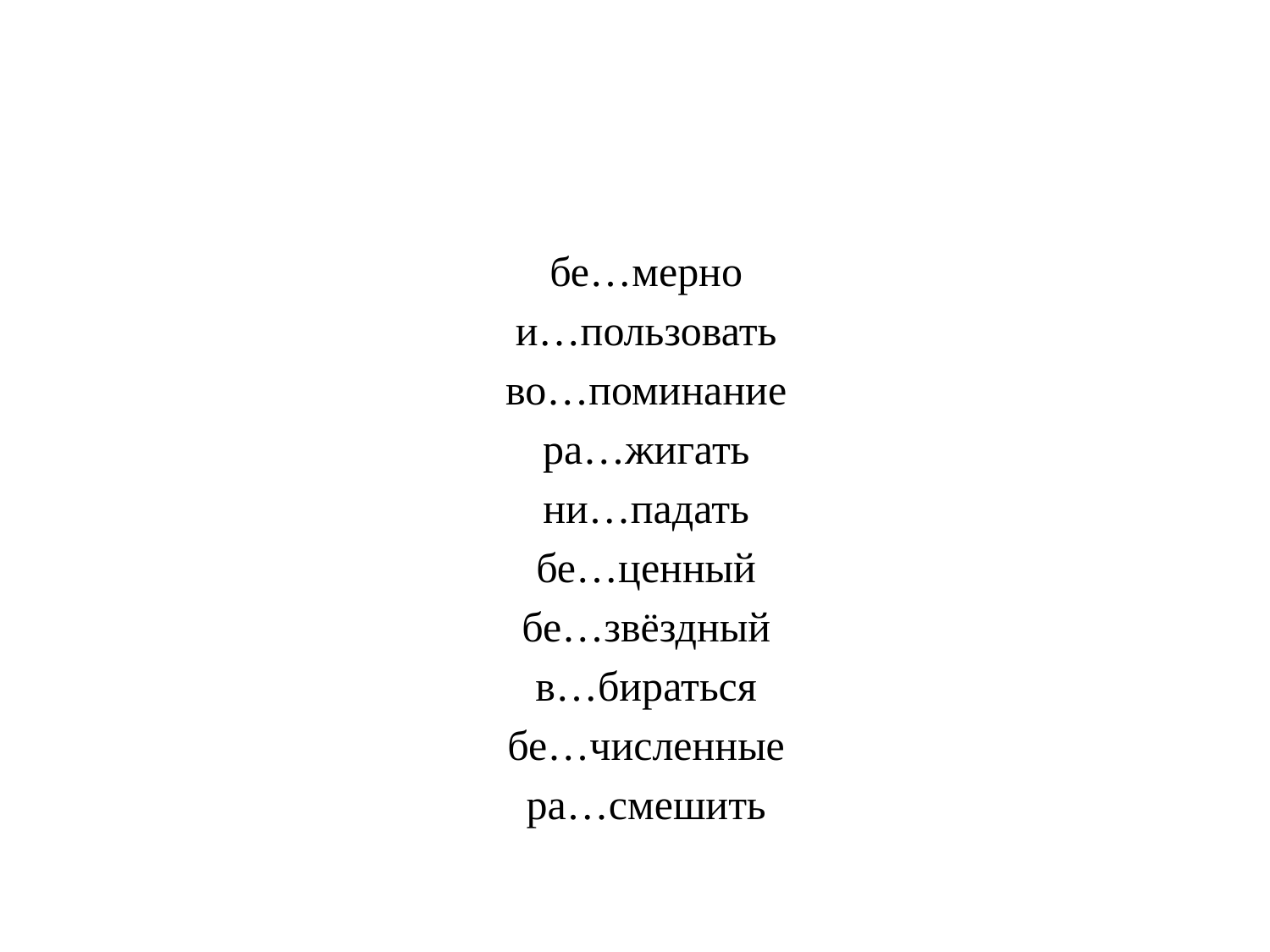

#
 бе…мерно
 и…пользовать
 во…поминание
 ра…жигать
 ни…падать
 бе…ценный
 бе…звёздный
 в…бираться
 бе…численные
 ра…смешить